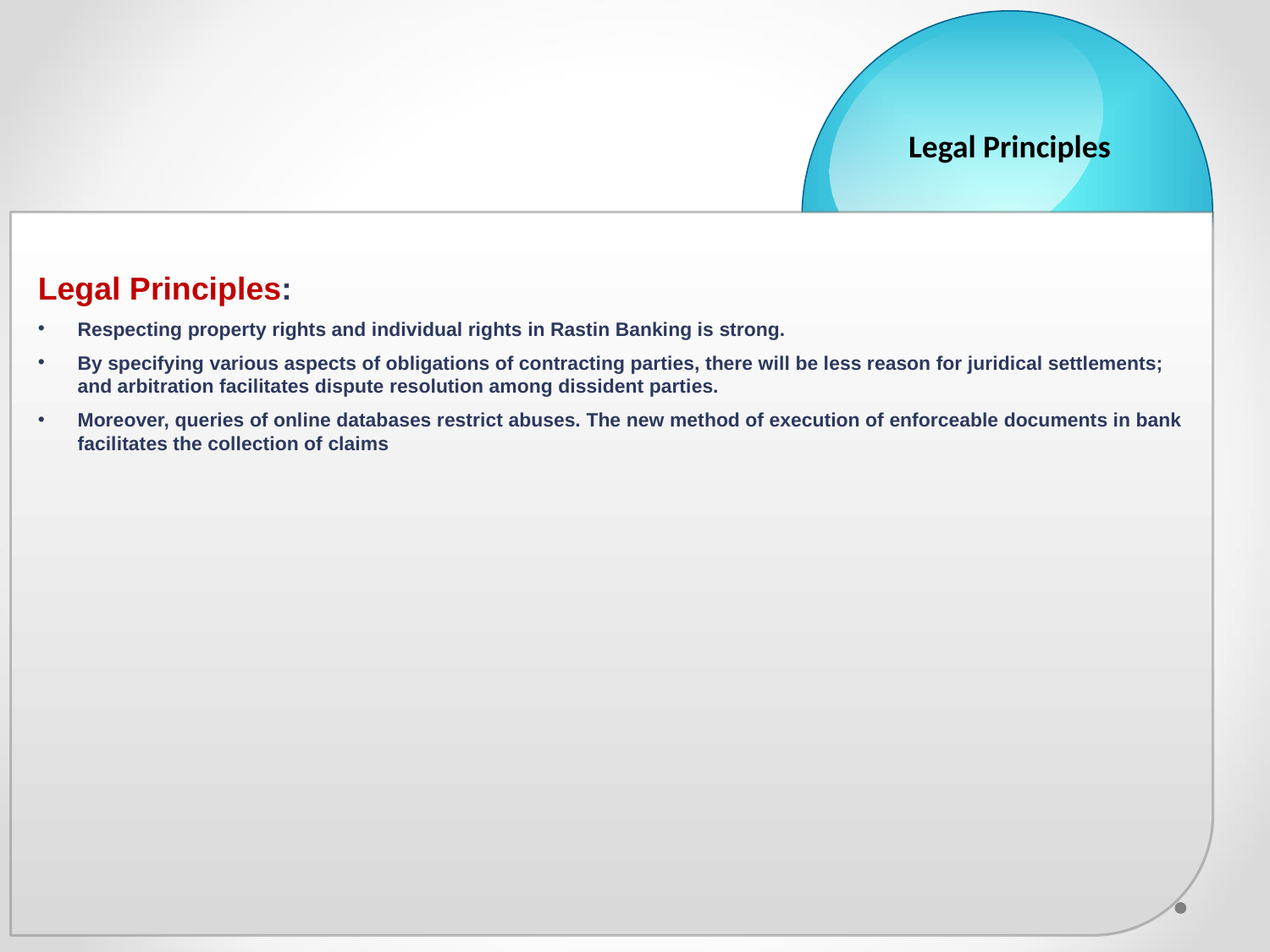

Legal Principles

Legal Principles:
Respecting property rights and individual rights in Rastin Banking is strong.
By specifying various aspects of obligations of contracting parties, there will be less reason for juridical settlements; and arbitration facilitates dispute resolution among dissident parties.
Moreover, queries of online databases restrict abuses. The new method of execution of enforceable documents in bank facilitates the collection of claims